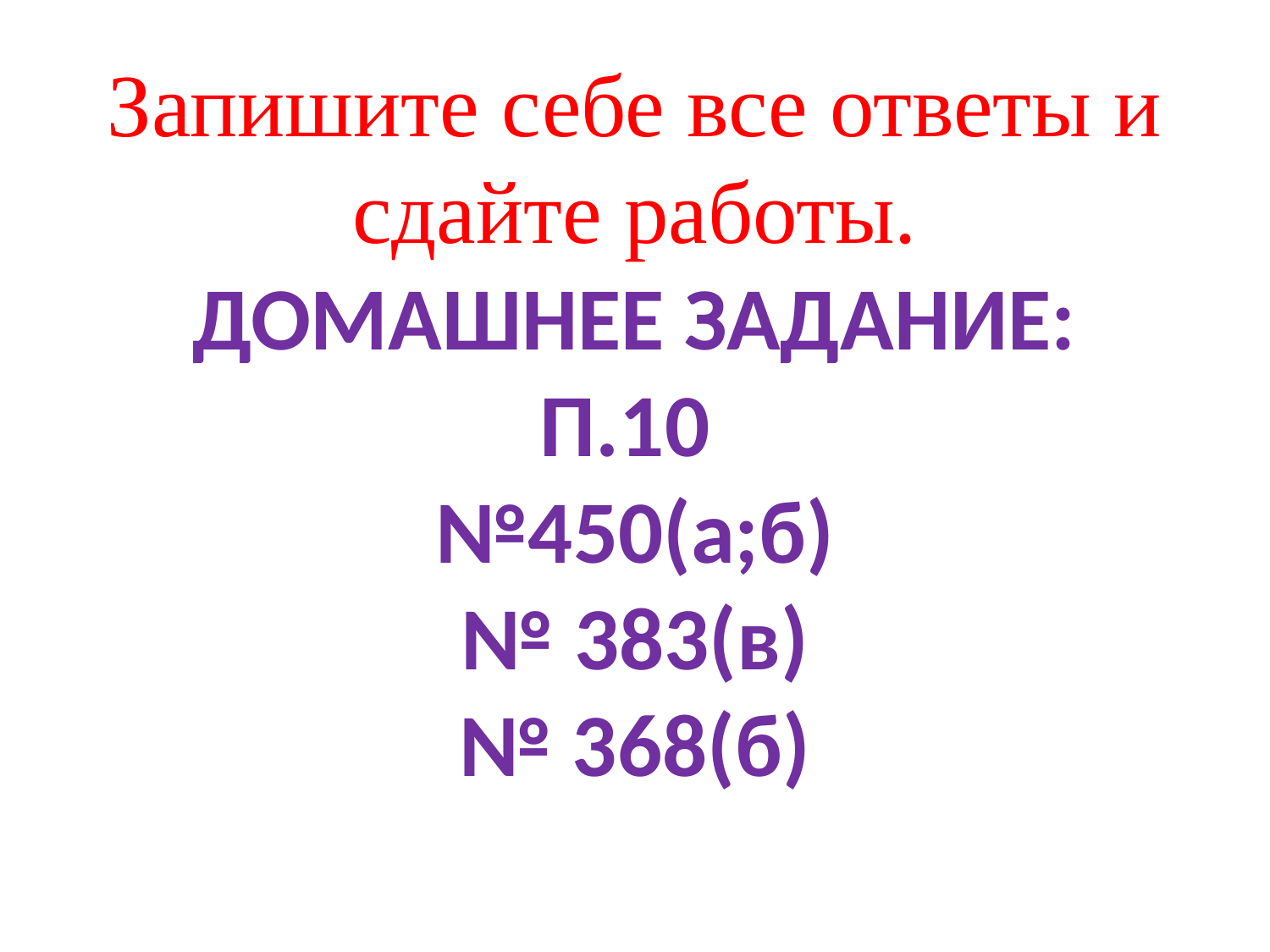

# Запишите себе все ответы и сдайте работы. ДОМАШНЕЕ ЗАДАНИЕ: П.10 №450(а;б) № 383(в) № 368(б)